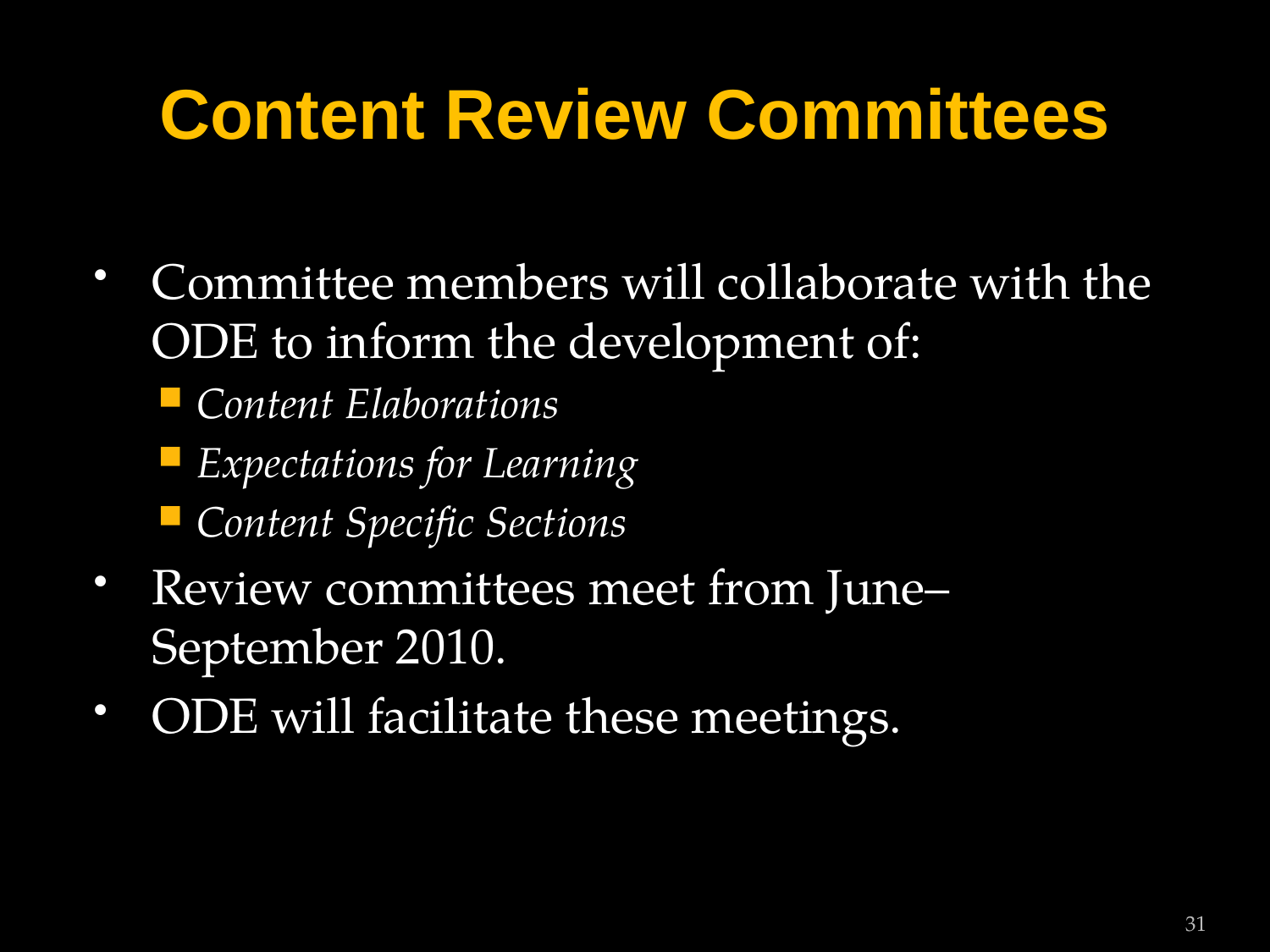

# Content Review Committees
Committee members will collaborate with the ODE to inform the development of:
Content Elaborations
Expectations for Learning
Content Specific Sections
Review committees meet from June– September 2010.
ODE will facilitate these meetings.
31